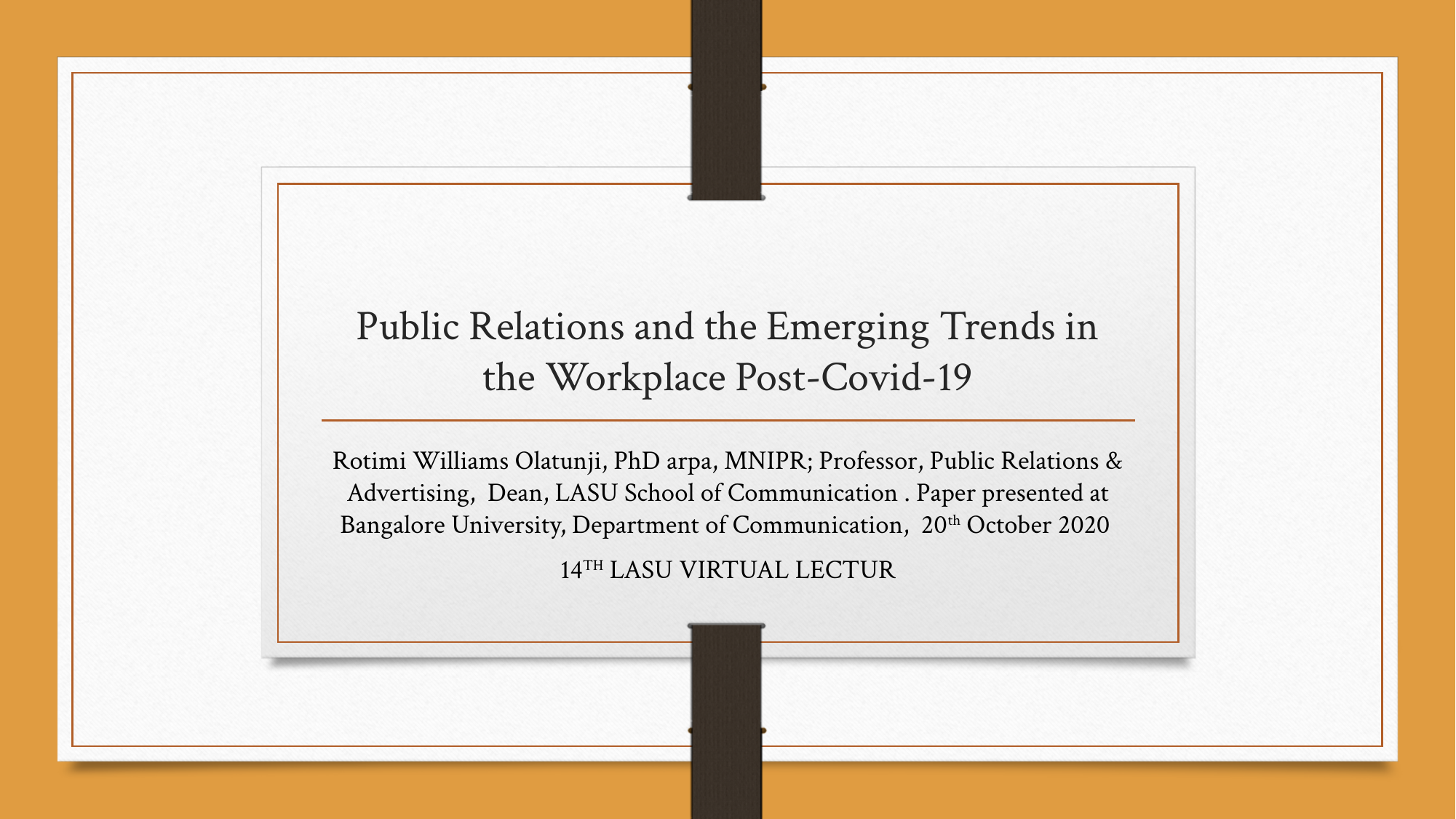

# Public Relations and the Emerging Trends in the Workplace Post-Covid-19
Rotimi Williams Olatunji, PhD arpa, MNIPR; Professor, Public Relations & Advertising,  Dean, LASU School of Communication . Paper presented at Bangalore University, Department of Communication,  20th October 2020
14TH LASU VIRTUAL LECTUR